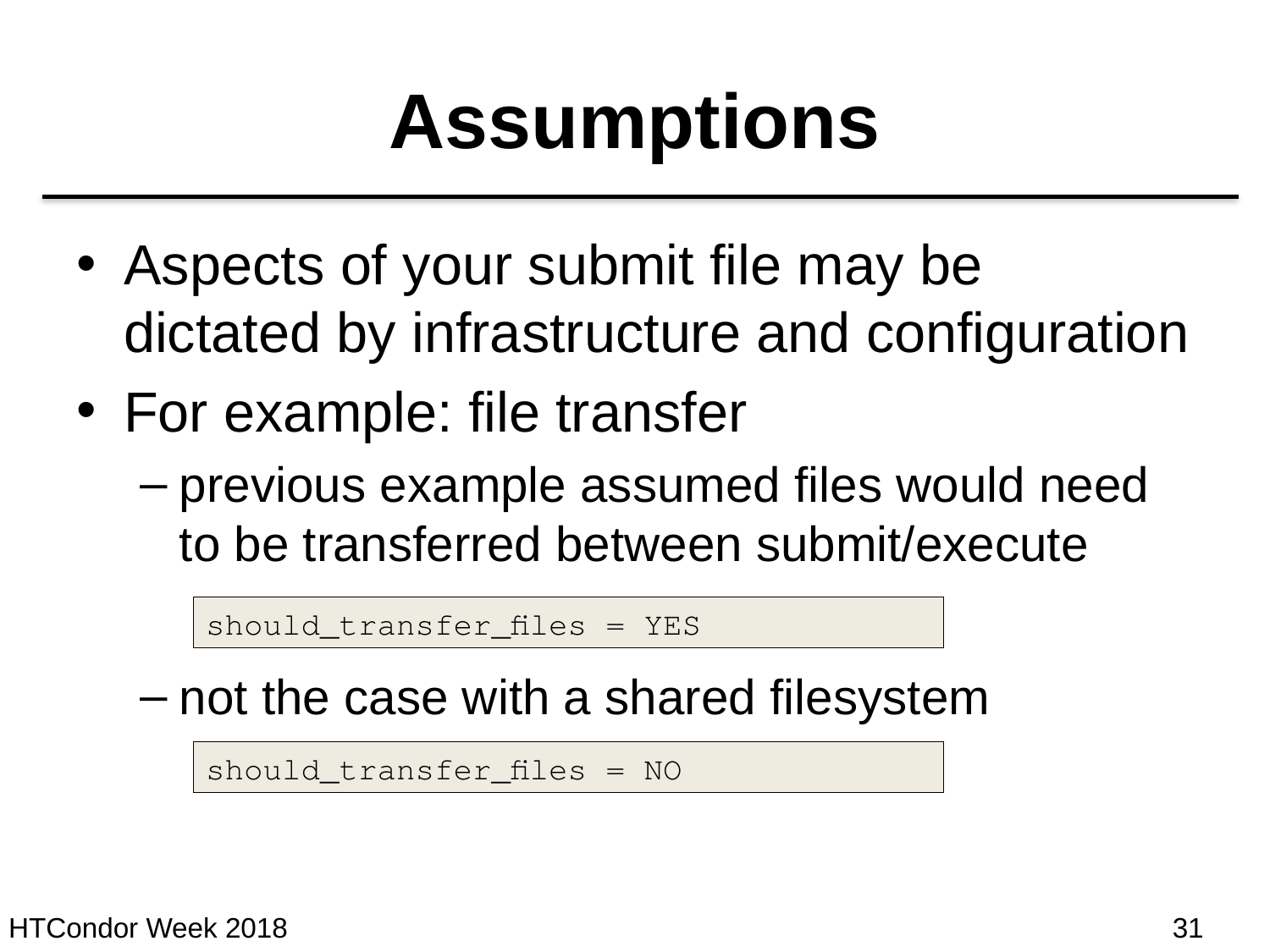

# Assumptions
Aspects of your submit file may be dictated by infrastructure and configuration
For example: file transfer
previous example assumed files would need to be transferred between submit/execute

not the case with a shared filesystem
should_transfer_files = YES
should_transfer_files = NO